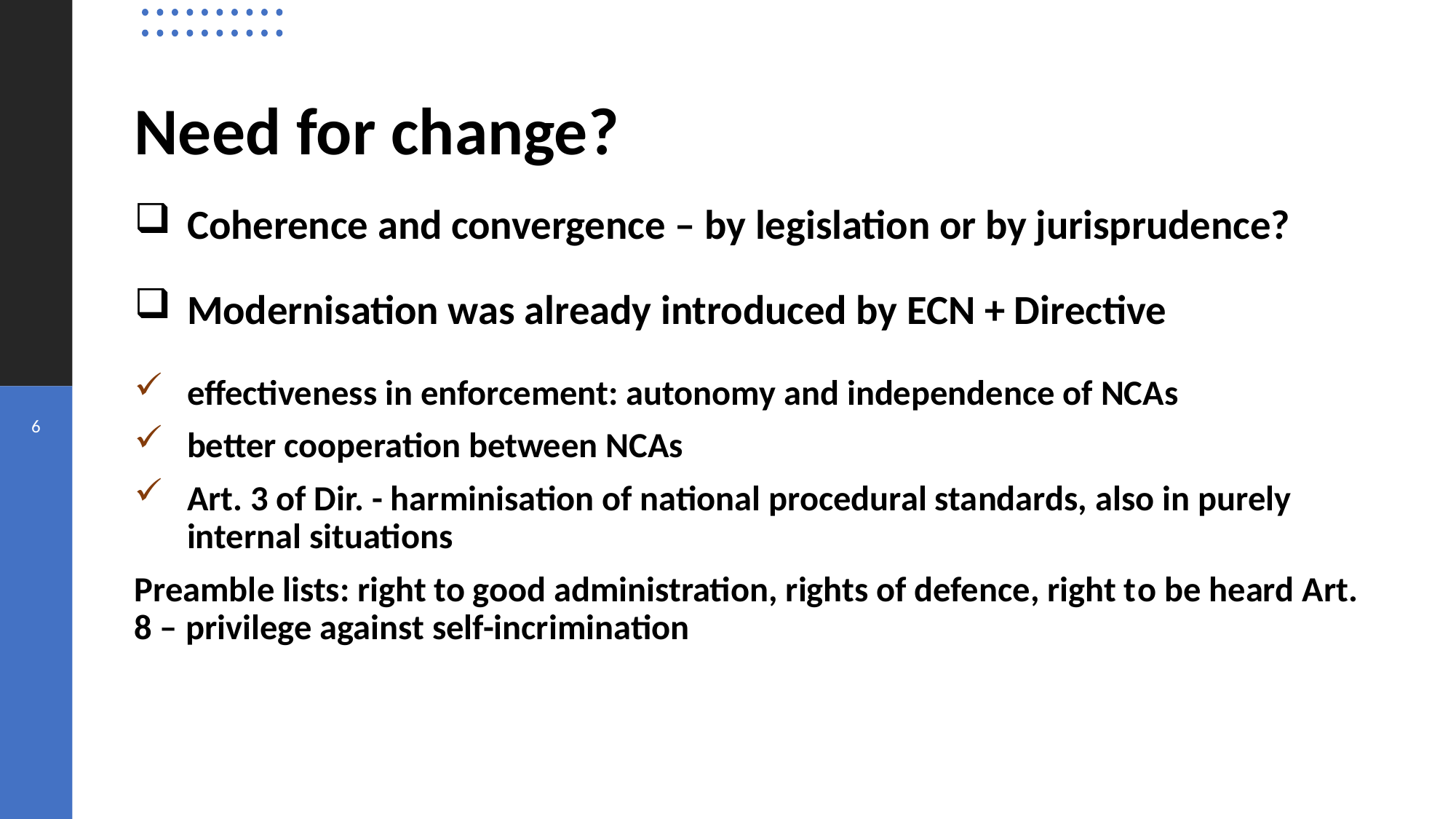

# Need for change?
Coherence and convergence – by legislation or by jurisprudence?
Modernisation was already introduced by ECN + Directive
effectiveness in enforcement: autonomy and independence of NCAs
better cooperation between NCAs
Art. 3 of Dir. - harminisation of national procedural standards, also in purely internal situations
Preamble lists: right to good administration, rights of defence, right to be heard Art. 8 – privilege against self-incrimination

6